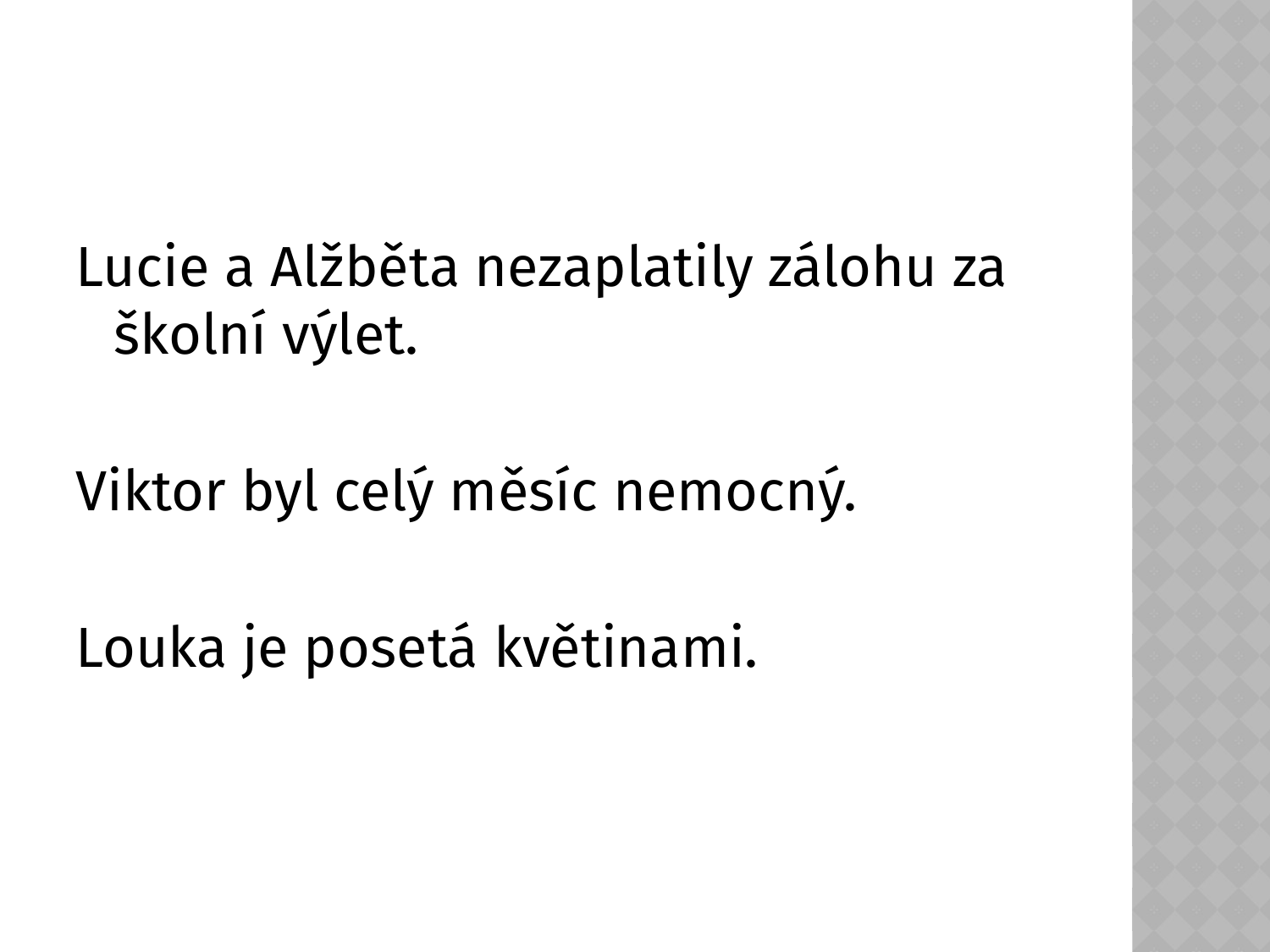

#
Lucie a Alžběta nezaplatily zálohu za školní výlet.

Viktor byl celý měsíc nemocný.

Louka je posetá květinami.